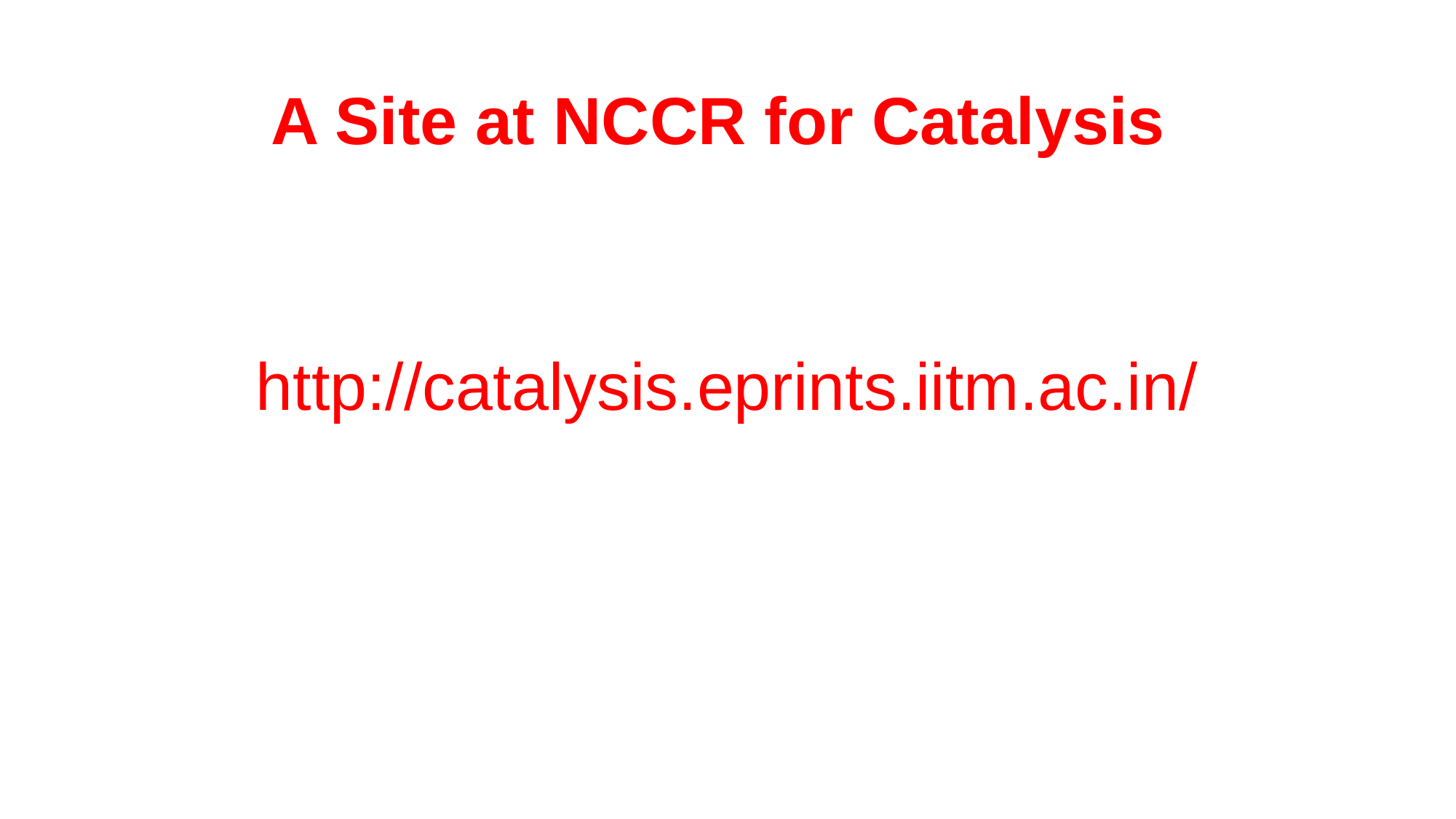

# A Site at NCCR for Catalysis
http://catalysis.eprints.iitm.ac.in/